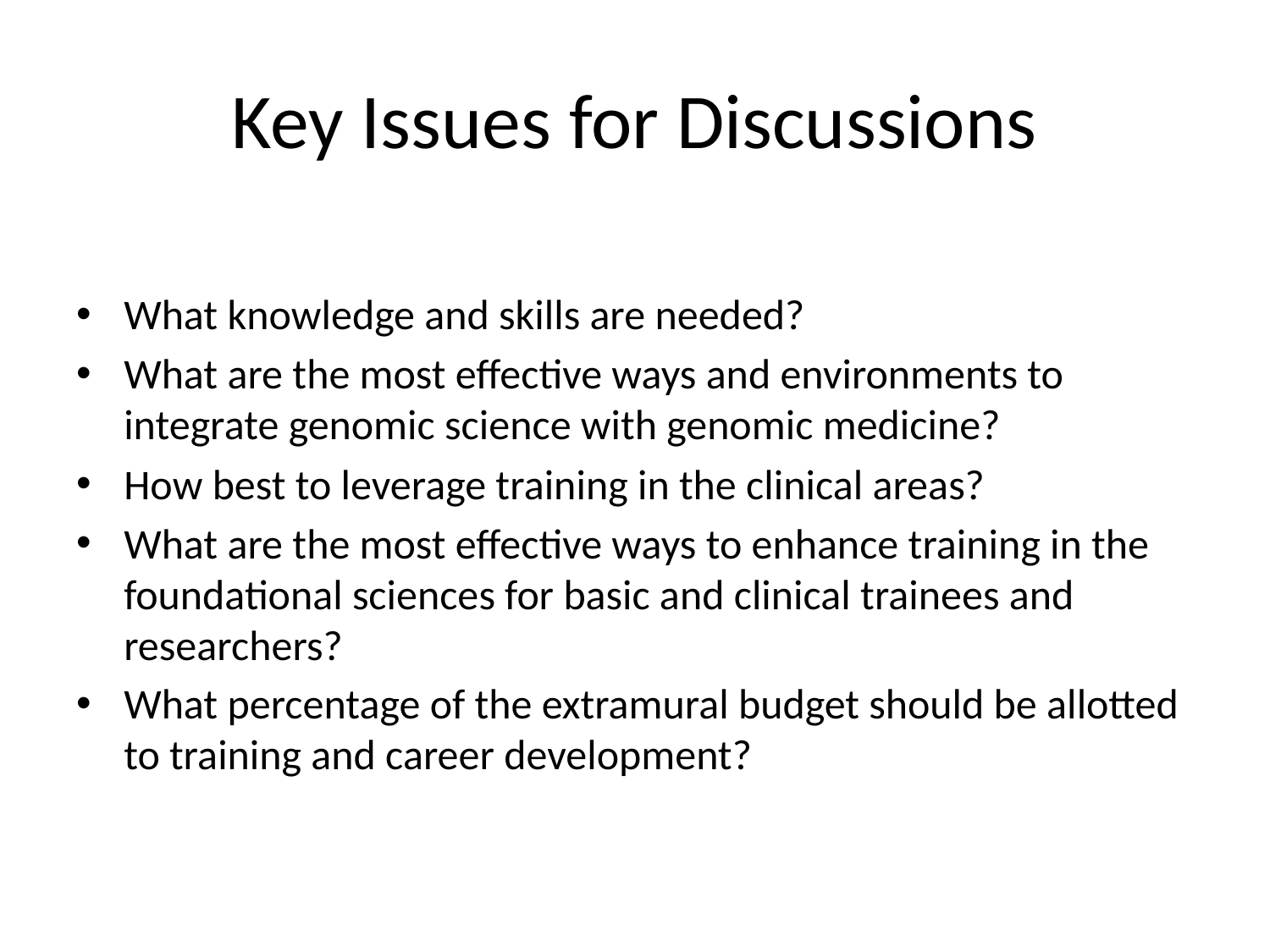

# Key Issues for Discussions

What knowledge and skills are needed?
What are the most effective ways and environments to integrate genomic science with genomic medicine?
How best to leverage training in the clinical areas?
What are the most effective ways to enhance training in the foundational sciences for basic and clinical trainees and researchers?
What percentage of the extramural budget should be allotted to training and career development?